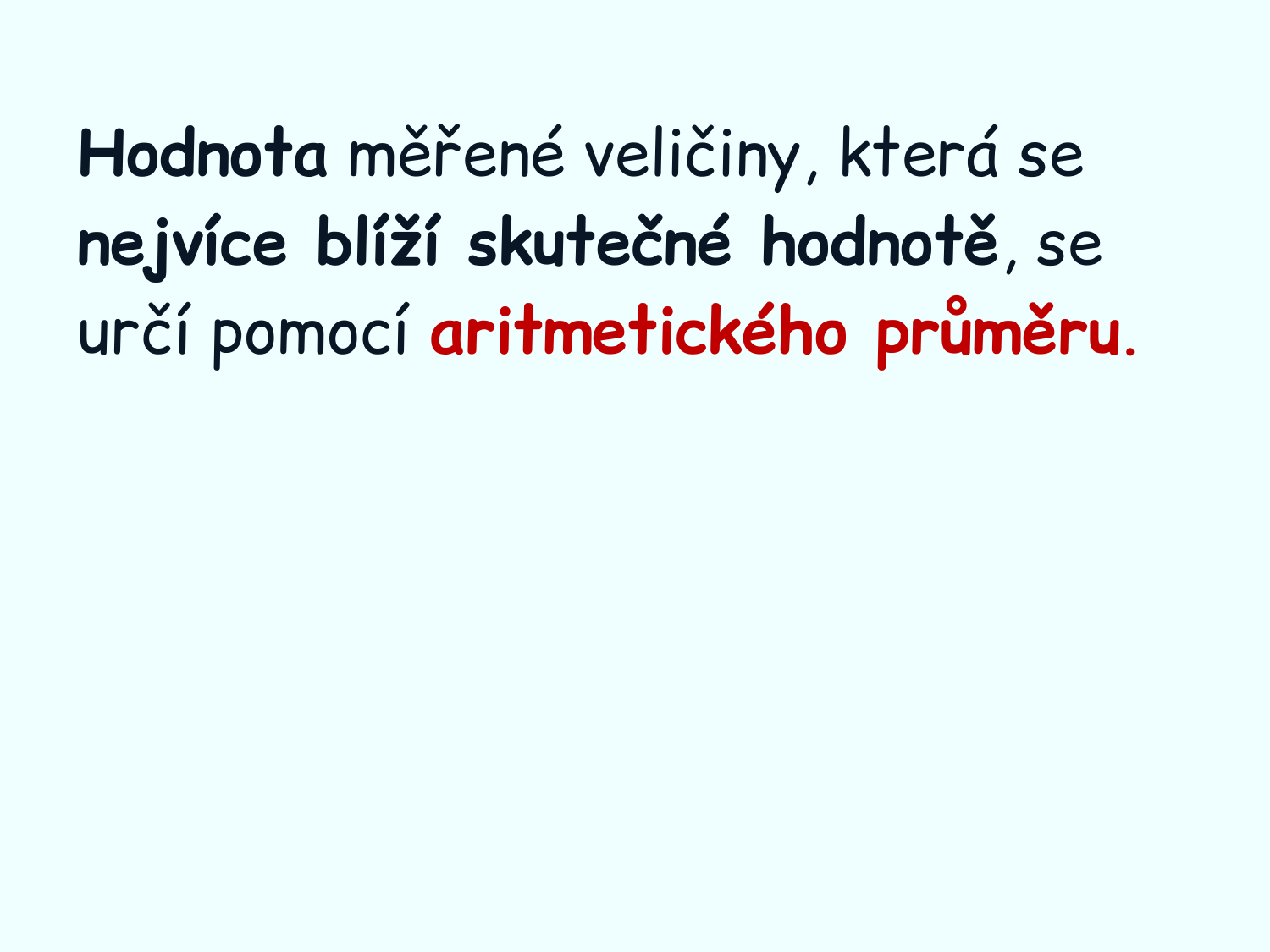

Hodnota měřené veličiny, která se
nejvíce blíží skutečné hodnotě, se
určí pomocí aritmetického průměru.